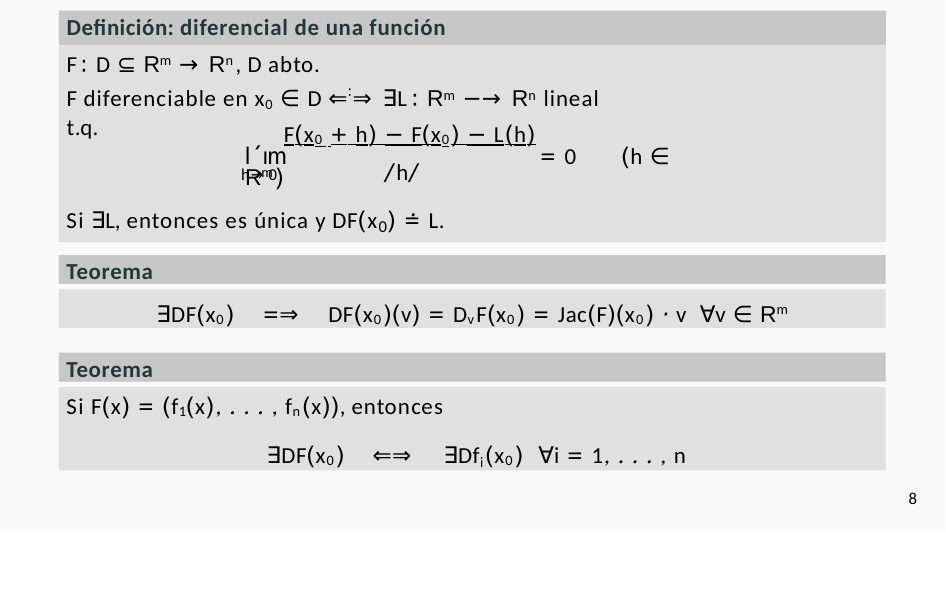

# Definición: diferencial de una función

F: D ⊆ Rm  → Rn, D abto.
F diferenciable en x0  ∈ D ⇐:⇒ ∃L: Rm  −→ Rn  lineal t.q.

F(x0  + h) − F(x0) − L(h)
l´ım	= 0	(h ∈ Rm)
/h/
h→0
.
Si ∃L, entonces es única y DF(x ) = L.
0
Teorema
∃DF(x0)	=⇒	DF(x0)(v) = DvF(x0) = Jac(F)(x0) · v  ∀v ∈ Rm
Teorema
Si F(x) = (f1(x), . . . , fn(x)), entonces
∃DF(x0)	⇐⇒	∃Dfi(x0)  ∀i = 1, . . . , n
8